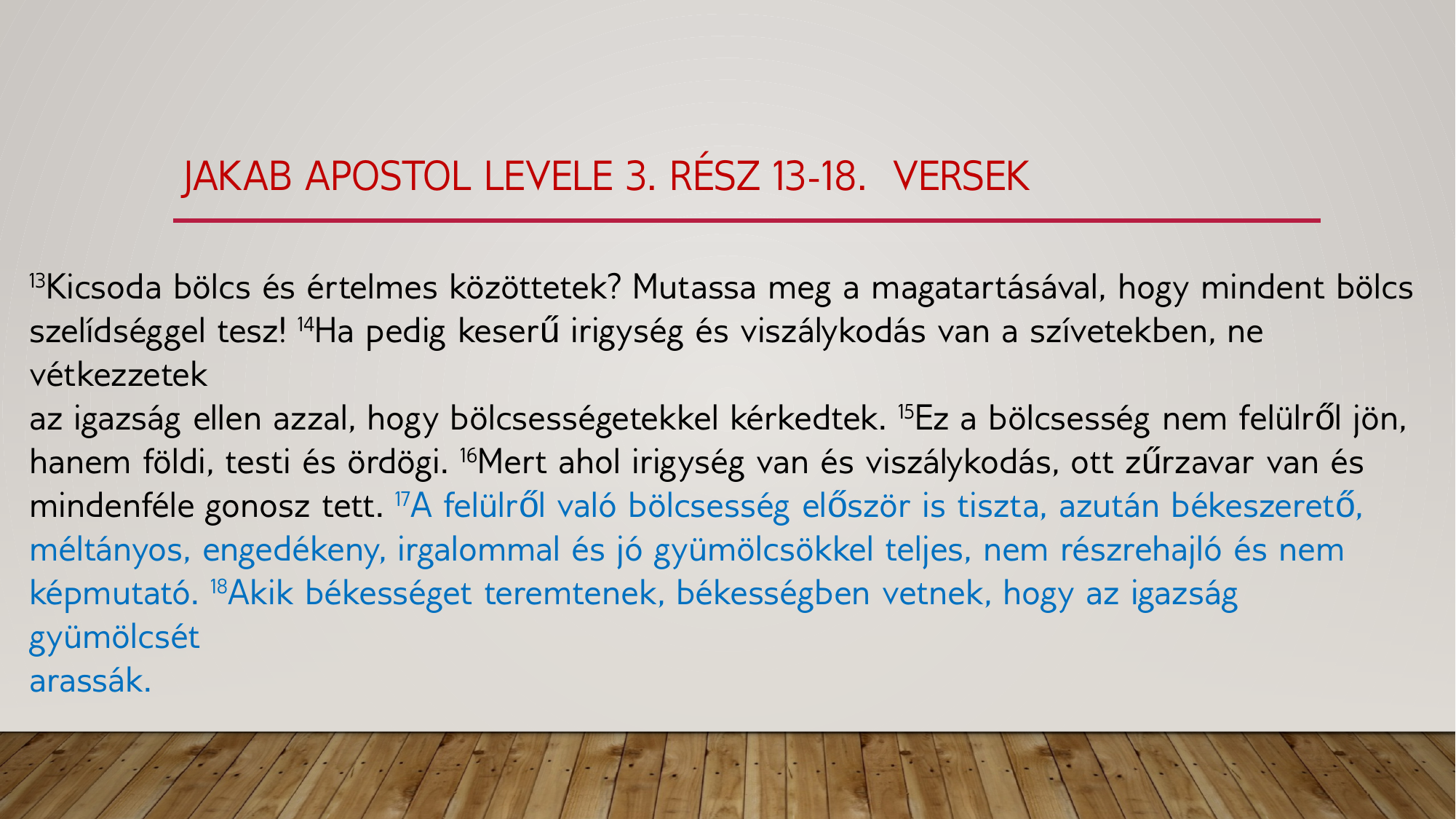

# jakab apostol levele 3. rész 13-18.  versek
13Kicsoda bölcs és értelmes közöttetek? Mutassa meg a magatartásával, hogy mindent bölcs
szelídséggel tesz! 14Ha pedig keserű irigység és viszálykodás van a szívetekben, ne vétkezzetek
az igazság ellen azzal, hogy bölcsességetekkel kérkedtek. 15Ez a bölcsesség nem felülről jön,
hanem földi, testi és ördögi. 16Mert ahol irigység van és viszálykodás, ott zűrzavar van és
mindenféle gonosz tett. 17A felülről való bölcsesség először is tiszta, azután békeszerető,
méltányos, engedékeny, irgalommal és jó gyümölcsökkel teljes, nem részrehajló és nem
képmutató. 18Akik békességet teremtenek, békességben vetnek, hogy az igazság gyümölcsét
arassák.